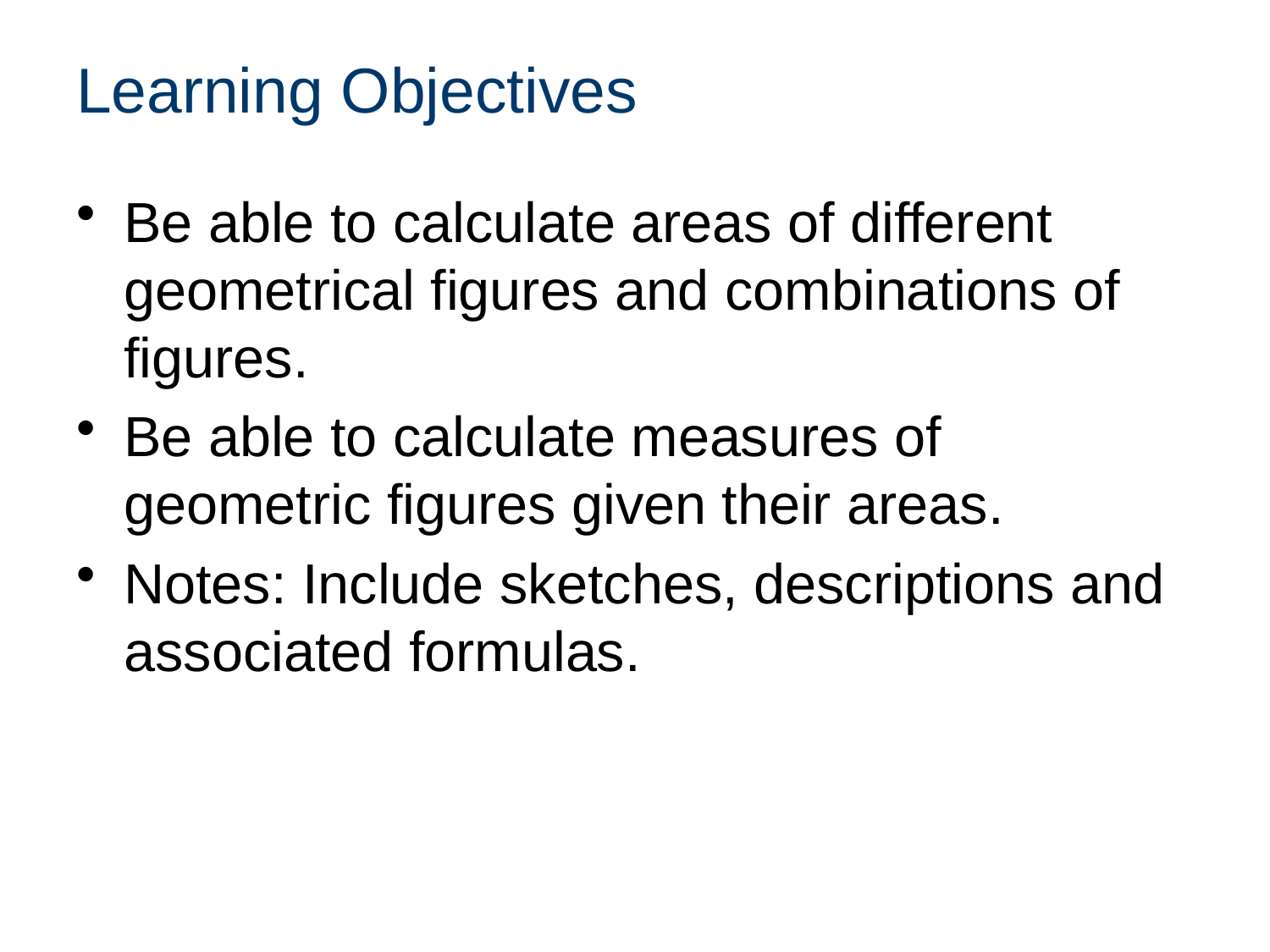

# Learning Objectives
Be able to calculate areas of different geometrical figures and combinations of figures.
Be able to calculate measures of geometric figures given their areas.
Notes: Include sketches, descriptions and associated formulas.